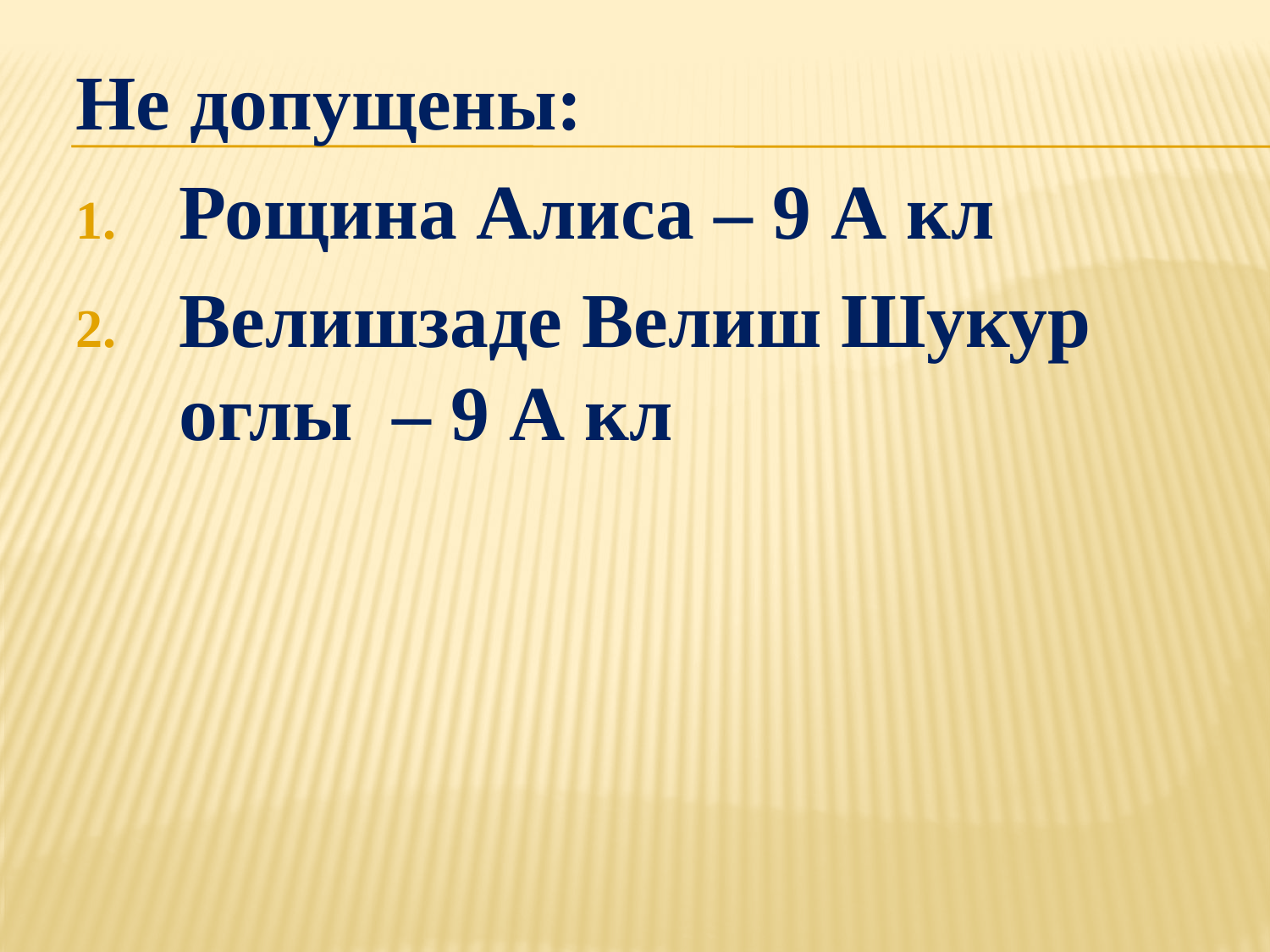

Не допущены:
Рощина Алиса – 9 А кл
Велишзаде Велиш Шукур оглы  – 9 А кл